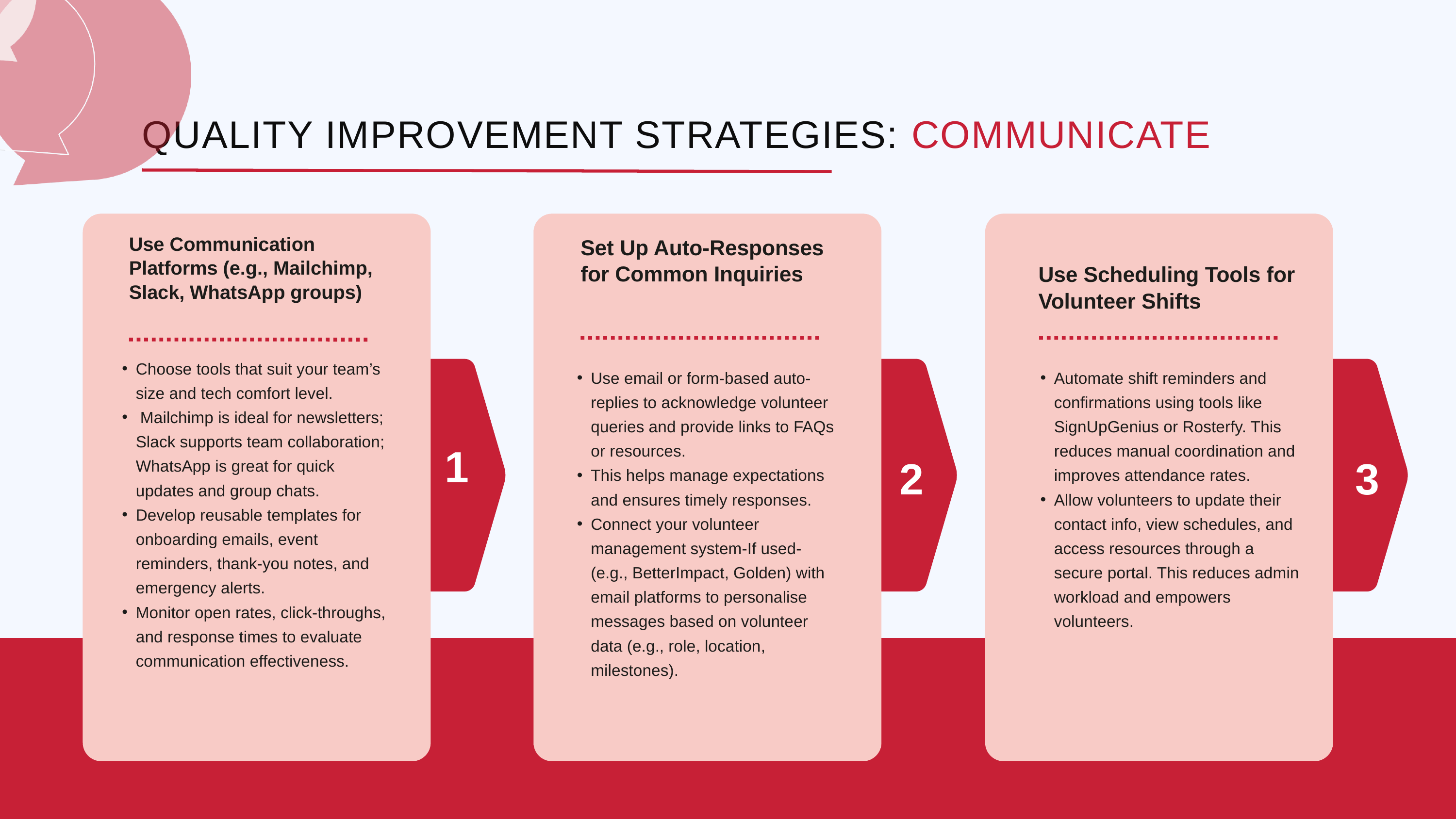

QUALITY IMPROVEMENT STRATEGIES: COMMUNICATE

Use Communication Platforms (e.g., Mailchimp, Slack, WhatsApp groups)
Set Up Auto-Responses for Common Inquiries
Use Scheduling Tools for Volunteer Shifts

Choose tools that suit your team’s size and tech comfort level.
 Mailchimp is ideal for newsletters; Slack supports team collaboration; WhatsApp is great for quick updates and group chats.
Develop reusable templates for onboarding emails, event reminders, thank-you notes, and emergency alerts.
Monitor open rates, click-throughs, and response times to evaluate communication effectiveness.

Use email or form-based auto-replies to acknowledge volunteer queries and provide links to FAQs or resources.
This helps manage expectations and ensures timely responses.
Connect your volunteer management system-If used- (e.g., BetterImpact, Golden) with email platforms to personalise messages based on volunteer data (e.g., role, location, milestones).
Automate shift reminders and confirmations using tools like SignUpGenius or Rosterfy. This reduces manual coordination and improves attendance rates.
Allow volunteers to update their contact info, view schedules, and access resources through a secure portal. This reduces admin workload and empowers volunteers.
1
2
3